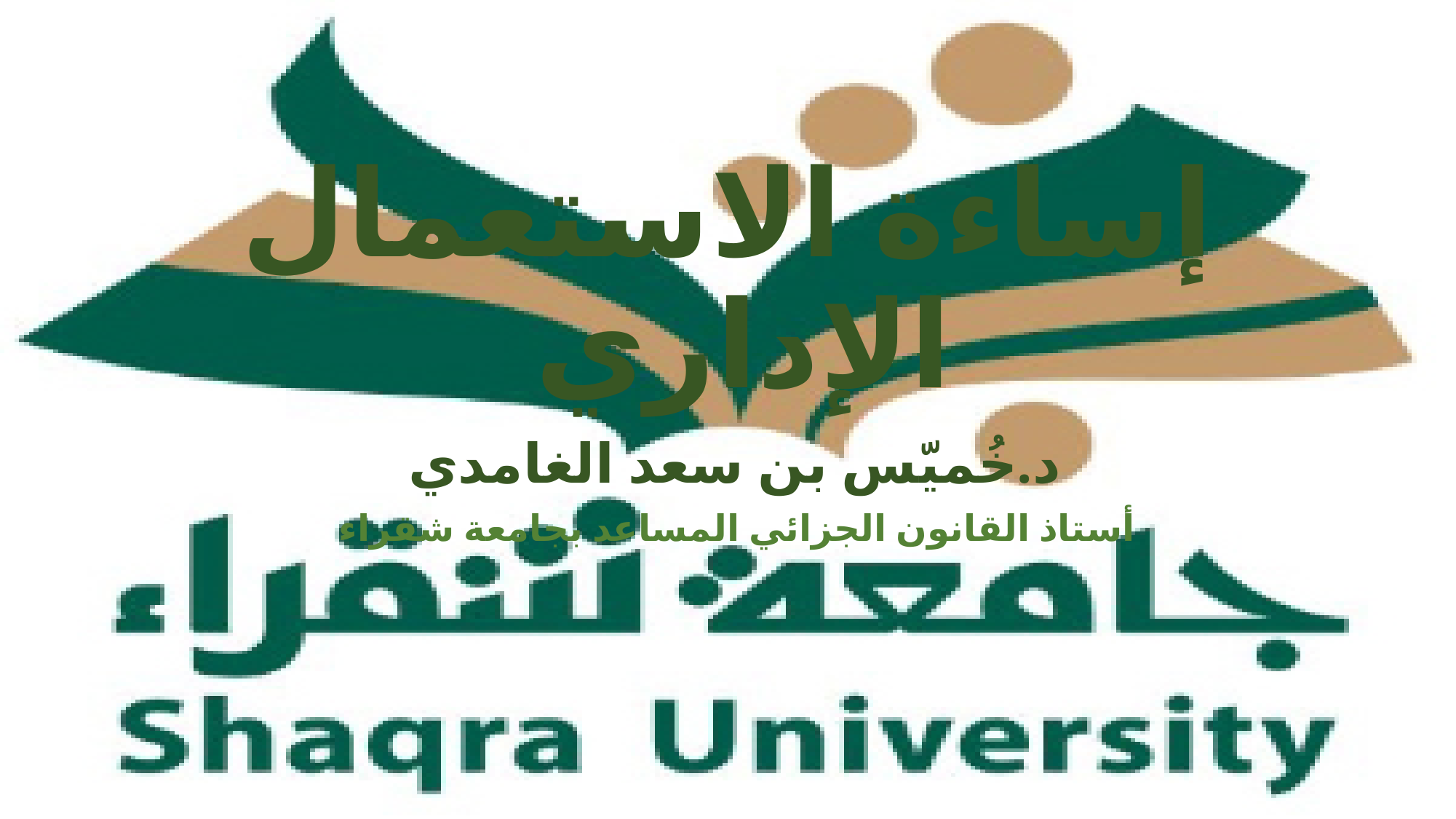

# إساءة الاستعمال الإداري
د.خُميّس بن سعد الغامدي
أستاذ القانون الجزائي المساعد بجامعة شقراء